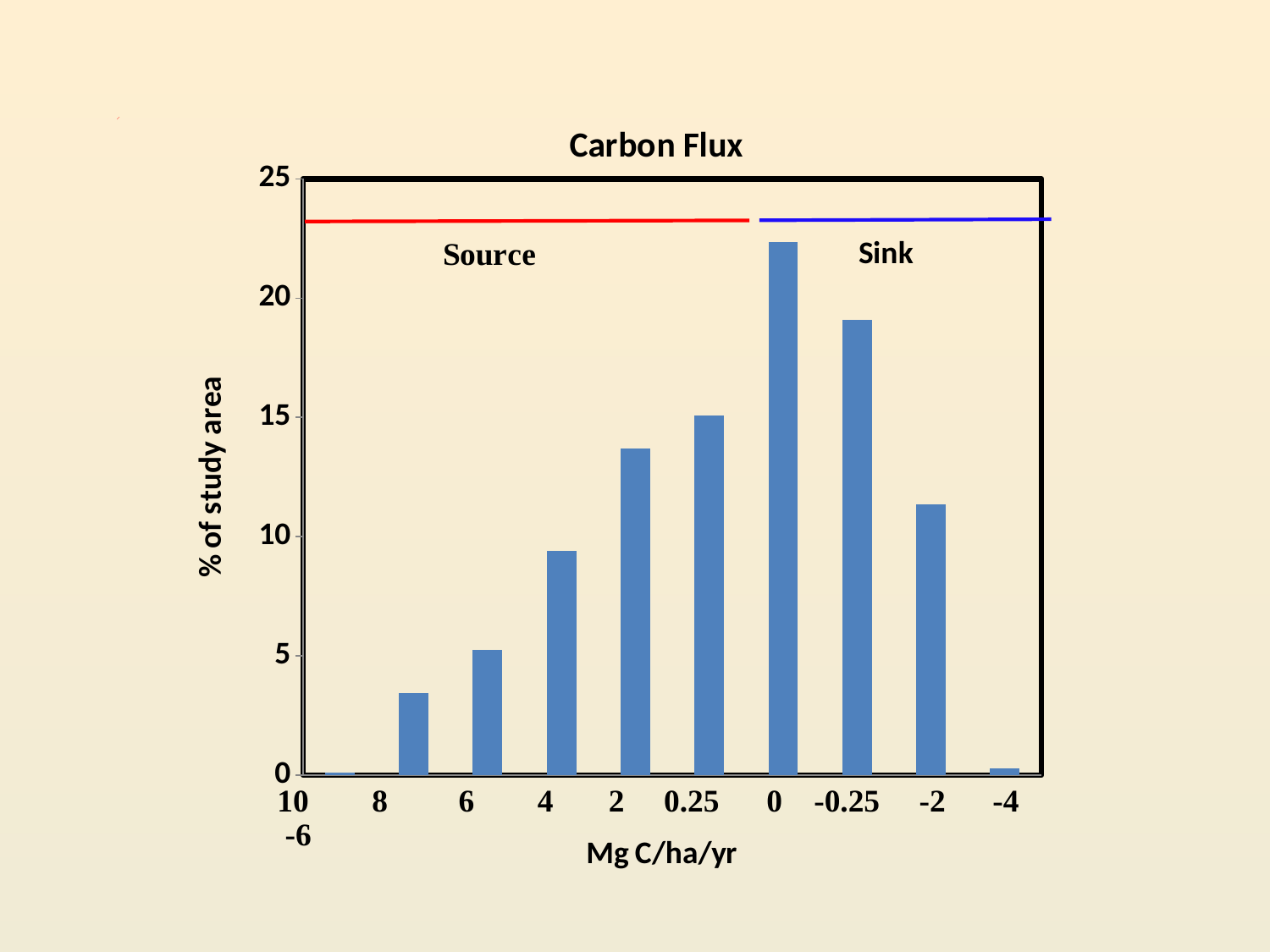

### Chart: Carbon Flux

| Category |  |
|---|---|